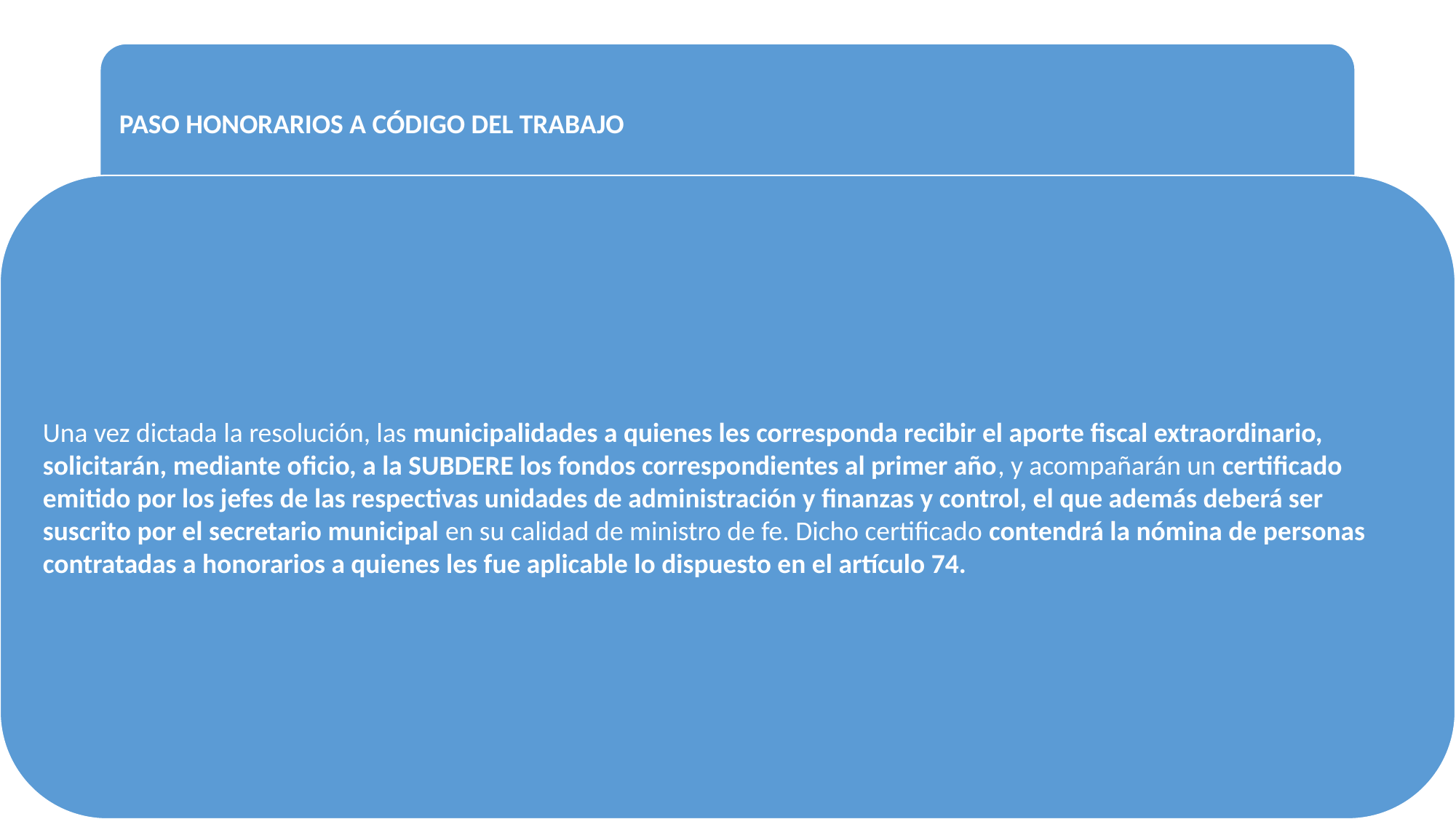

PASO HONORARIOS A CÓDIGO DEL TRABAJO
Una vez dictada la resolución, las municipalidades a quienes les corresponda recibir el aporte fiscal extraordinario, solicitarán, mediante oficio, a la SUBDERE los fondos correspondientes al primer año, y acompañarán un certificado emitido por los jefes de las respectivas unidades de administración y finanzas y control, el que además deberá ser suscrito por el secretario municipal en su calidad de ministro de fe. Dicho certificado contendrá la nómina de personas contratadas a honorarios a quienes les fue aplicable lo dispuesto en el artículo 74.
20